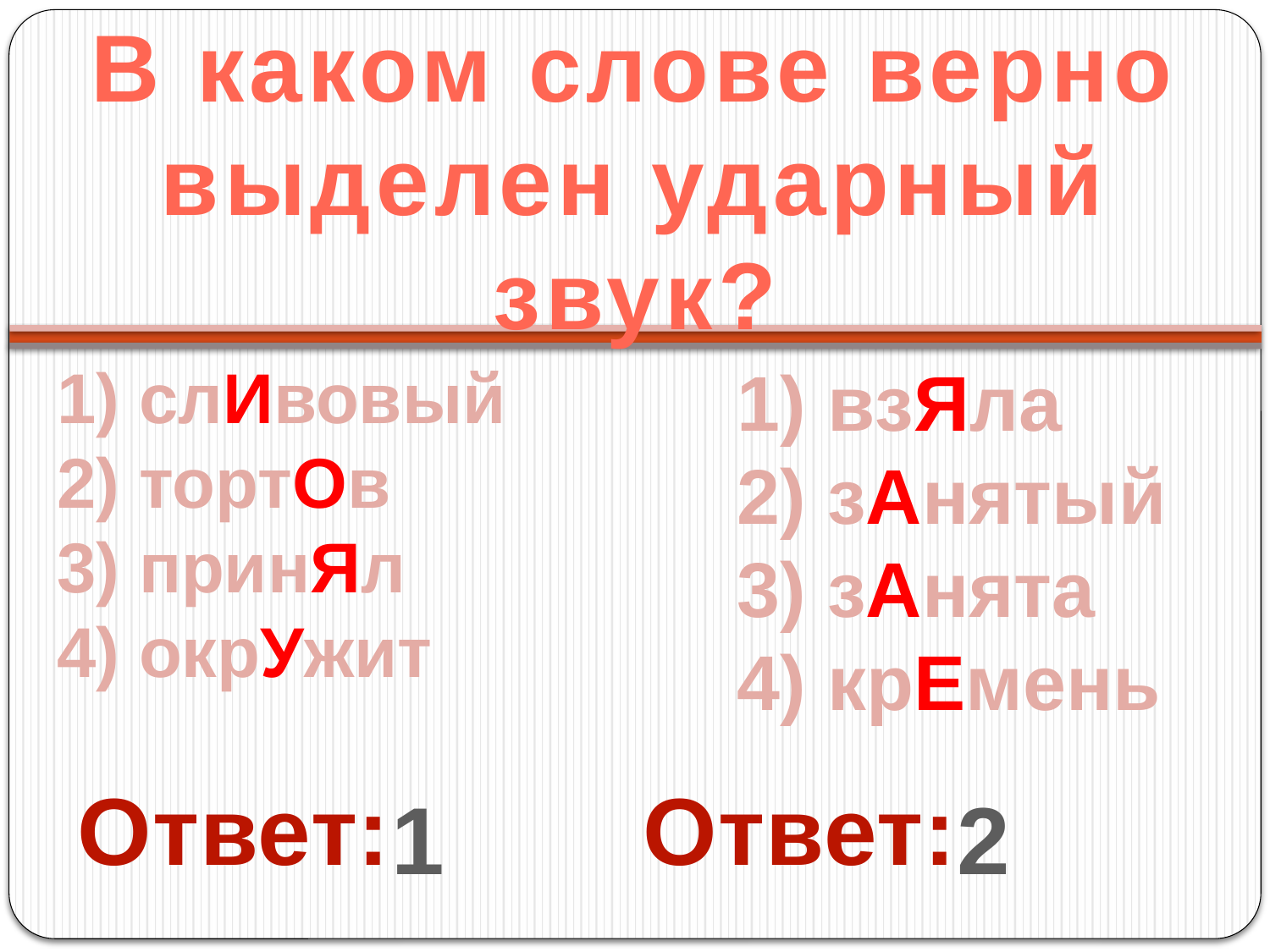

В каком слове верно выделен ударный звук?
#
1) слИвовый
2) тортОв
3) принЯл
4) окрУжит

1) взЯла
2) зАнятый
3) зАнята
4) крЕмень

Ответ:
Ответ:
1
2